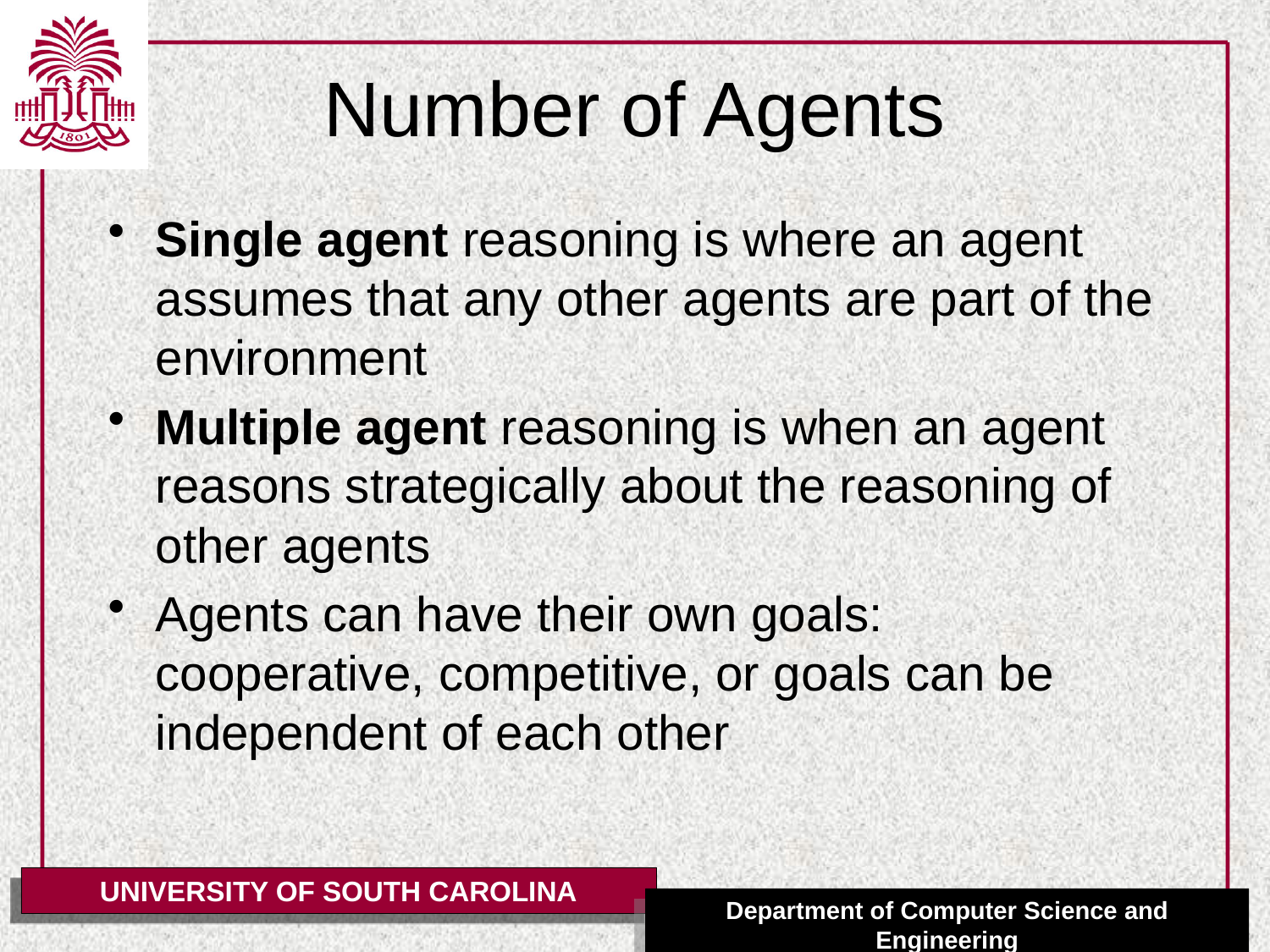

# Number of Agents
Single agent reasoning is where an agent assumes that any other agents are part of the environment
Multiple agent reasoning is when an agent reasons strategically about the reasoning of other agents
Agents can have their own goals: cooperative, competitive, or goals can be independent of each other